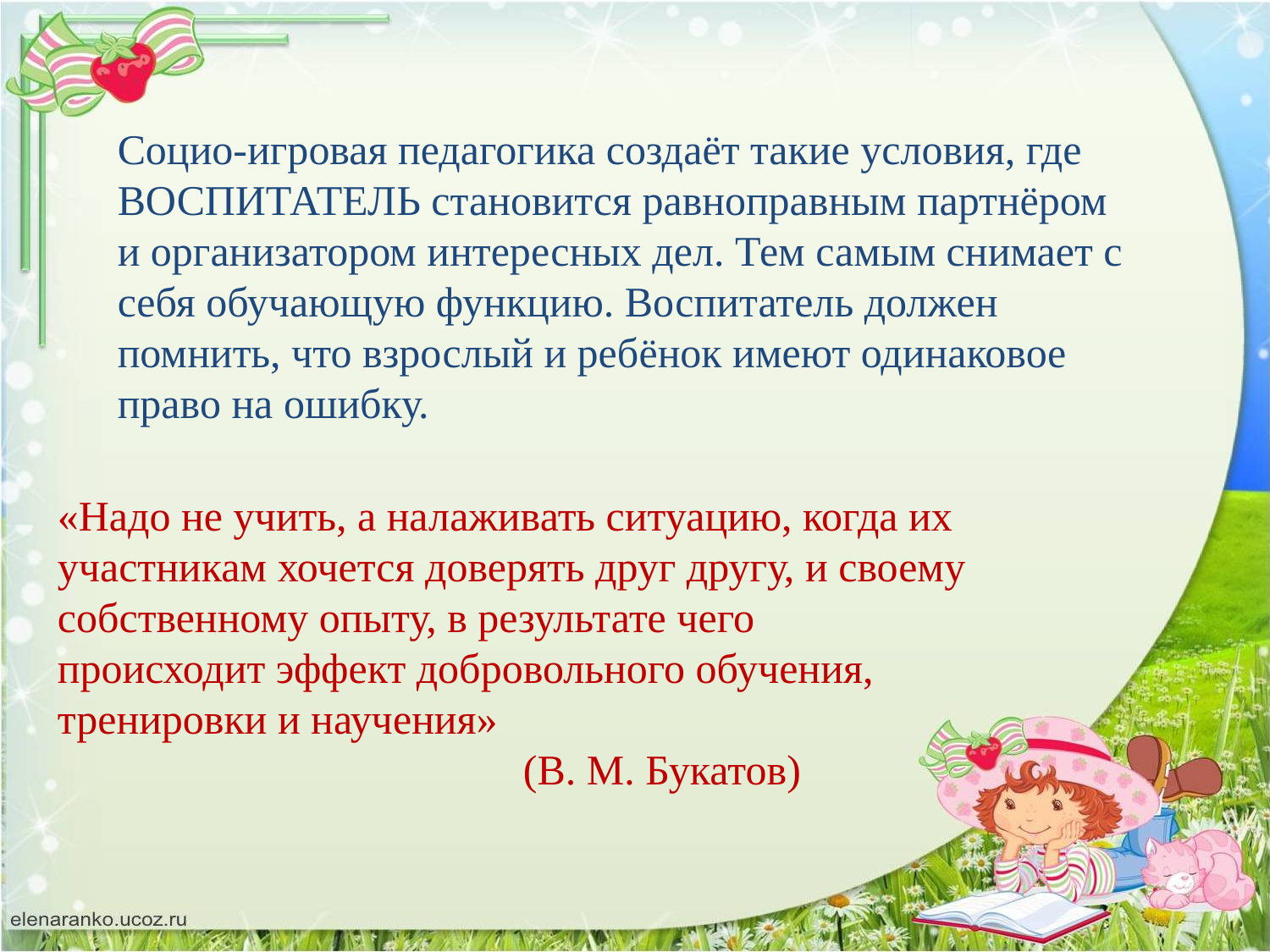

Социо-игровая педагогика создаёт такие условия, где ВОСПИТАТЕЛЬ становится равноправным партнёром и организатором интересных дел. Тем самым снимает с себя обучающую функцию. Воспитатель должен помнить, что взрослый и ребёнок имеют одинаковое право на ошибку.

«Надо не учить, а налаживать ситуацию, когда их участникам хочется доверять друг другу, и своему собственному опыту, в результате чего происходит эффект добровольного обучения, тренировки и научения»
                                            (В. М. Букатов)